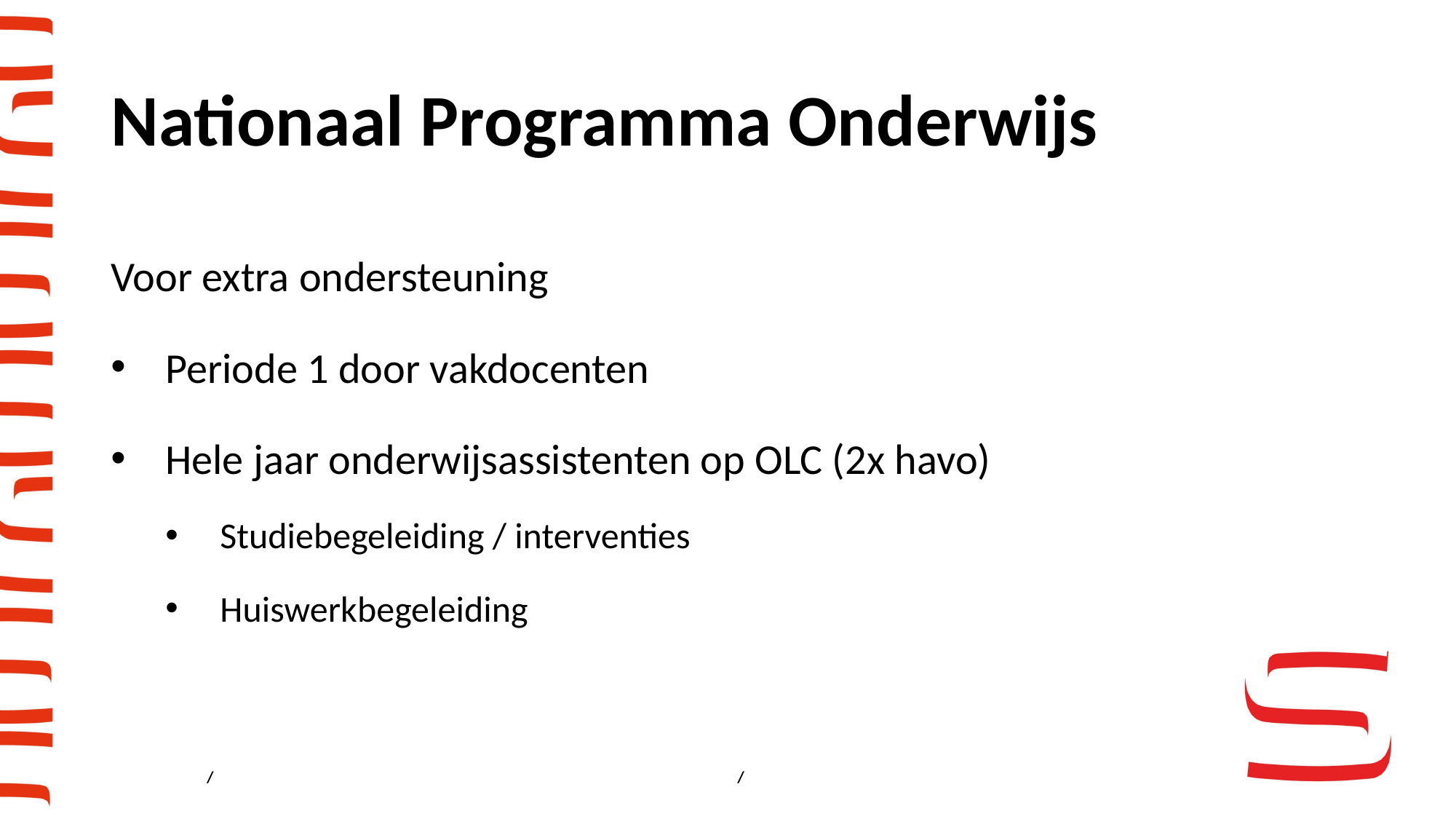

# Nationaal Programma Onderwijs
Voor extra ondersteuning
Periode 1 door vakdocenten
Hele jaar onderwijsassistenten op OLC (2x havo)
Studiebegeleiding / interventies
Huiswerkbegeleiding